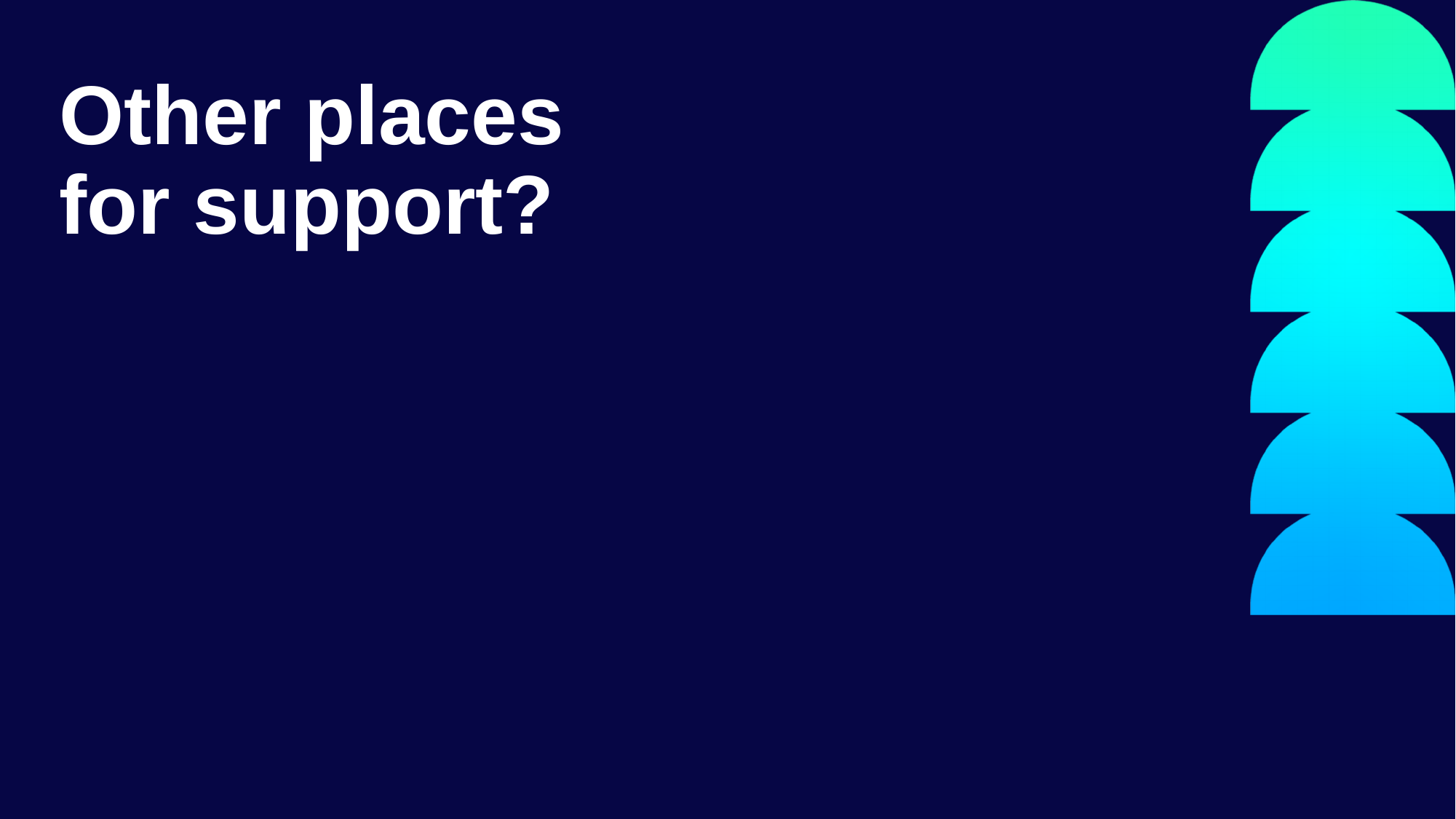

Slide Title 4
Other places for support?